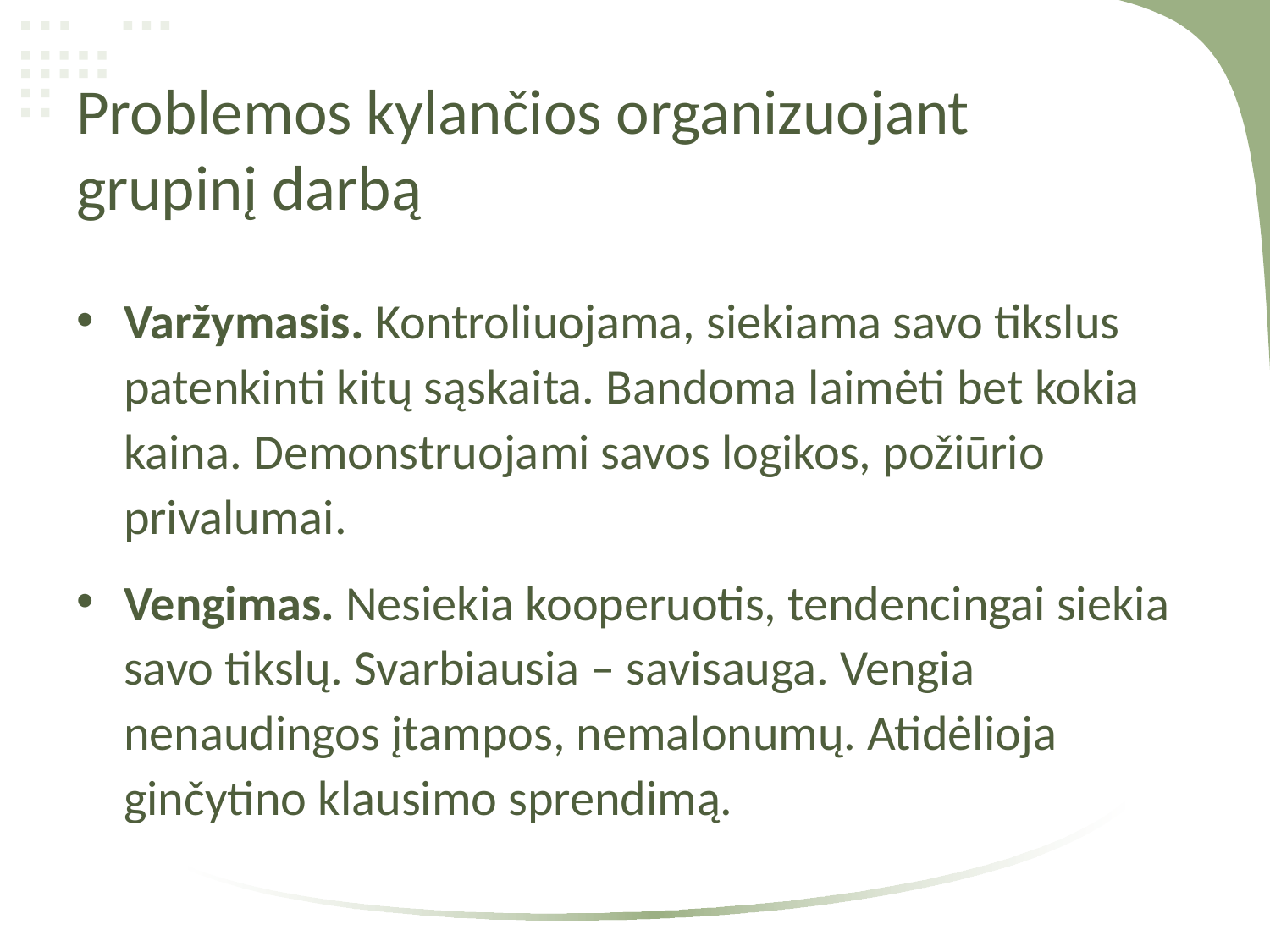

# Problemos kylančios organizuojant grupinį darbą
Varžymasis. Kontroliuojama, siekiama savo tikslus patenkinti kitų sąskaita. Bandoma laimėti bet kokia kaina. Demonstruojami savos logikos, požiūrio privalumai.
Vengimas. Nesiekia kooperuotis, tendencingai siekia savo tikslų. Svarbiausia – savisauga. Vengia nenaudingos įtampos, nemalonumų. Atidėlioja ginčytino klausimo sprendimą.